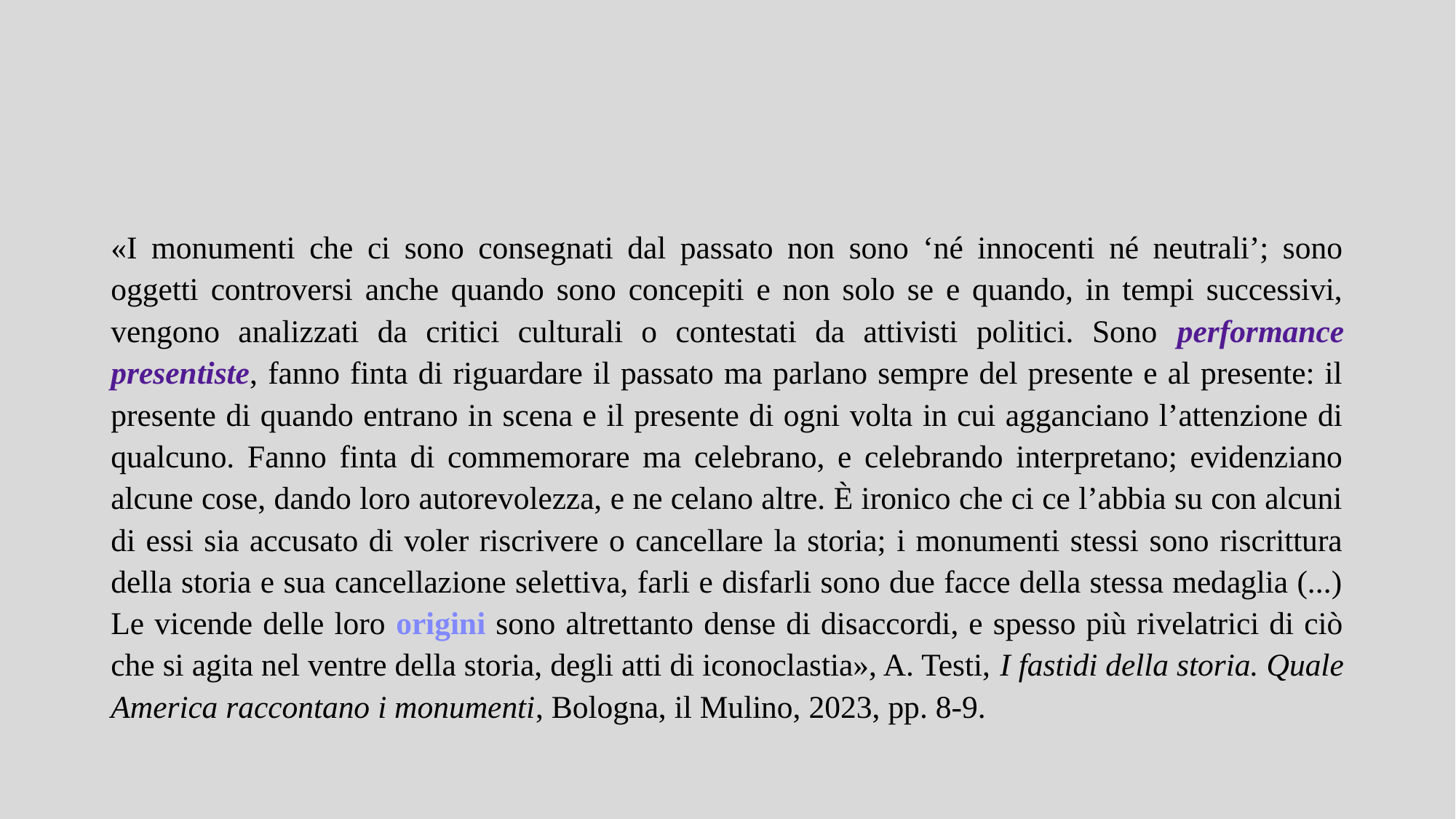

«I monumenti che ci sono consegnati dal passato non sono ‘né innocenti né neutrali’; sono oggetti controversi anche quando sono concepiti e non solo se e quando, in tempi successivi, vengono analizzati da critici culturali o contestati da attivisti politici. Sono performance presentiste, fanno finta di riguardare il passato ma parlano sempre del presente e al presente: il presente di quando entrano in scena e il presente di ogni volta in cui agganciano l’attenzione di qualcuno. Fanno finta di commemorare ma celebrano, e celebrando interpretano; evidenziano alcune cose, dando loro autorevolezza, e ne celano altre. È ironico che ci ce l’abbia su con alcuni di essi sia accusato di voler riscrivere o cancellare la storia; i monumenti stessi sono riscrittura della storia e sua cancellazione selettiva, farli e disfarli sono due facce della stessa medaglia (...) Le vicende delle loro origini sono altrettanto dense di disaccordi, e spesso più rivelatrici di ciò che si agita nel ventre della storia, degli atti di iconoclastia», A. Testi, I fastidi della storia. Quale America raccontano i monumenti, Bologna, il Mulino, 2023, pp. 8-9.